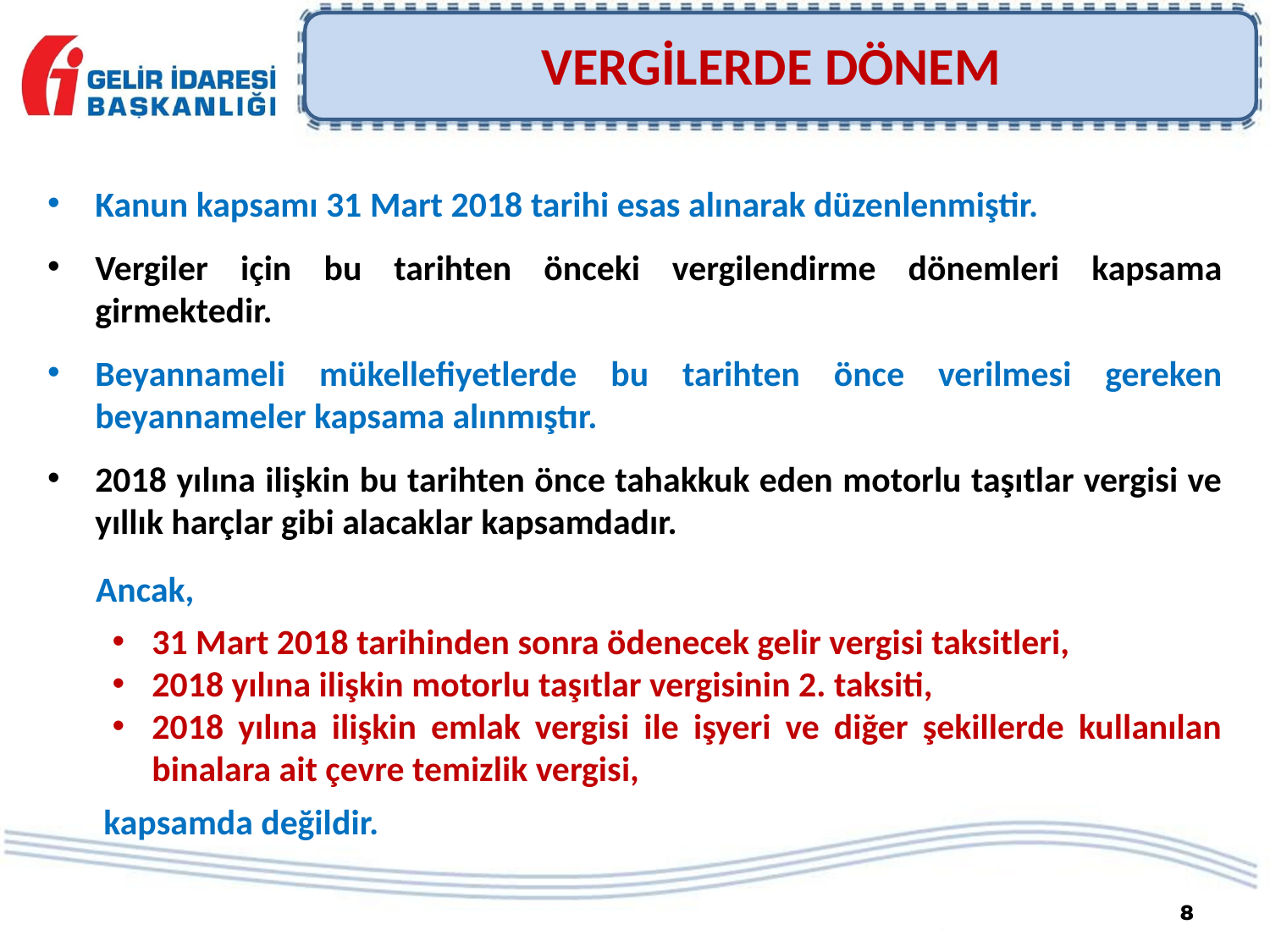

VERGİLERDE DÖNEM
Kanun kapsamı 31 Mart 2018 tarihi esas alınarak düzenlenmiştir.
Vergiler için bu tarihten önceki vergilendirme dönemleri kapsama girmektedir.
Beyannameli mükellefiyetlerde bu tarihten önce verilmesi gereken beyannameler kapsama alınmıştır.
2018 yılına ilişkin bu tarihten önce tahakkuk eden motorlu taşıtlar vergisi ve yıllık harçlar gibi alacaklar kapsamdadır.

      Ancak,
31 Mart 2018 tarihinden sonra ödenecek gelir vergisi taksitleri,
2018 yılına ilişkin motorlu taşıtlar vergisinin 2. taksiti,
2018 yılına ilişkin emlak vergisi ile işyeri ve diğer şekillerde kullanılan binalara ait çevre temizlik vergisi,
       kapsamda değildir.

8